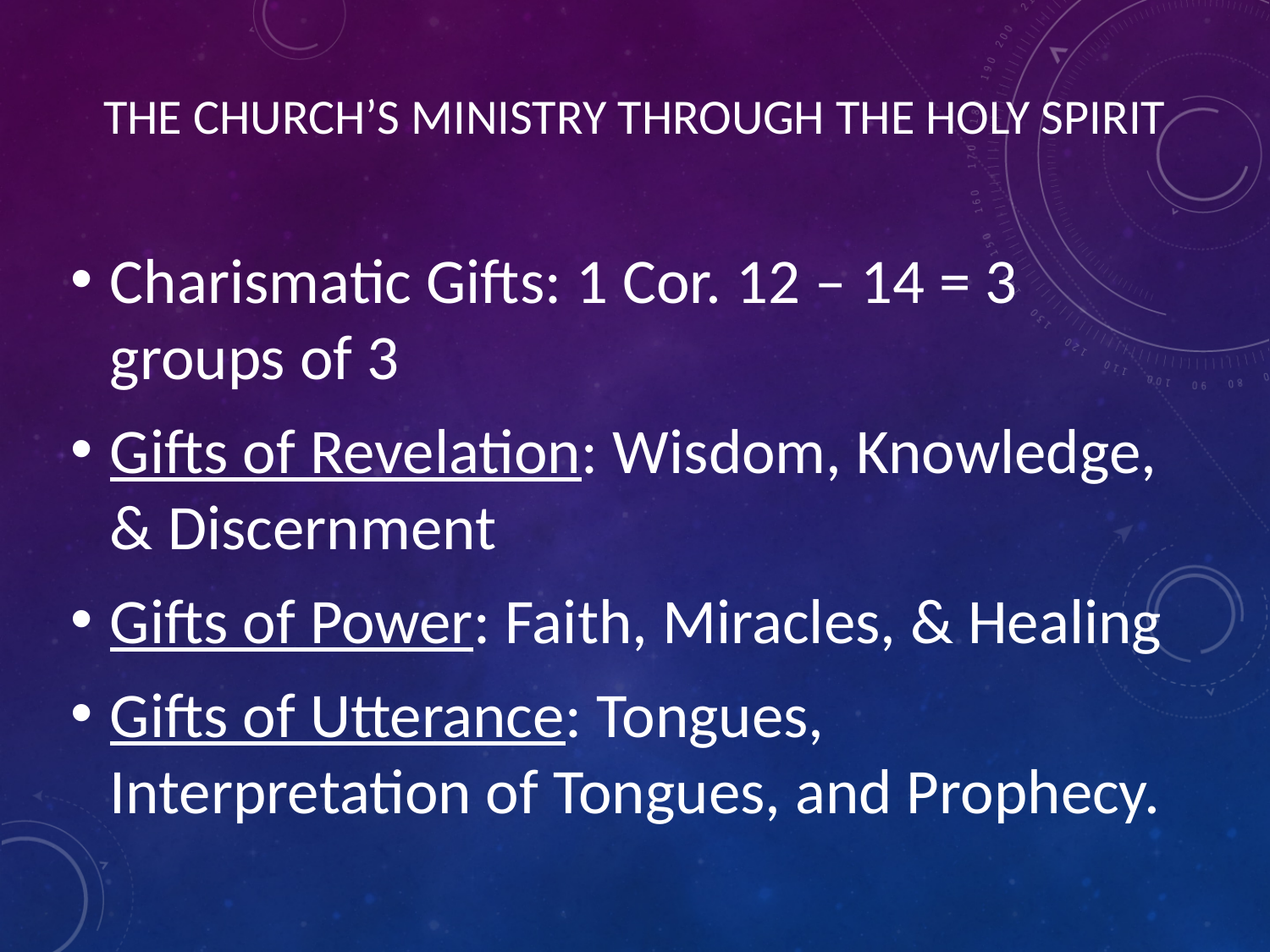

# The Church’s Ministry through the Holy Spirit
Charismatic Gifts: 1 Cor. 12 – 14 = 3 groups of 3
Gifts of Revelation: Wisdom, Knowledge, & Discernment
Gifts of Power: Faith, Miracles, & Healing
Gifts of Utterance: Tongues, Interpretation of Tongues, and Prophecy.